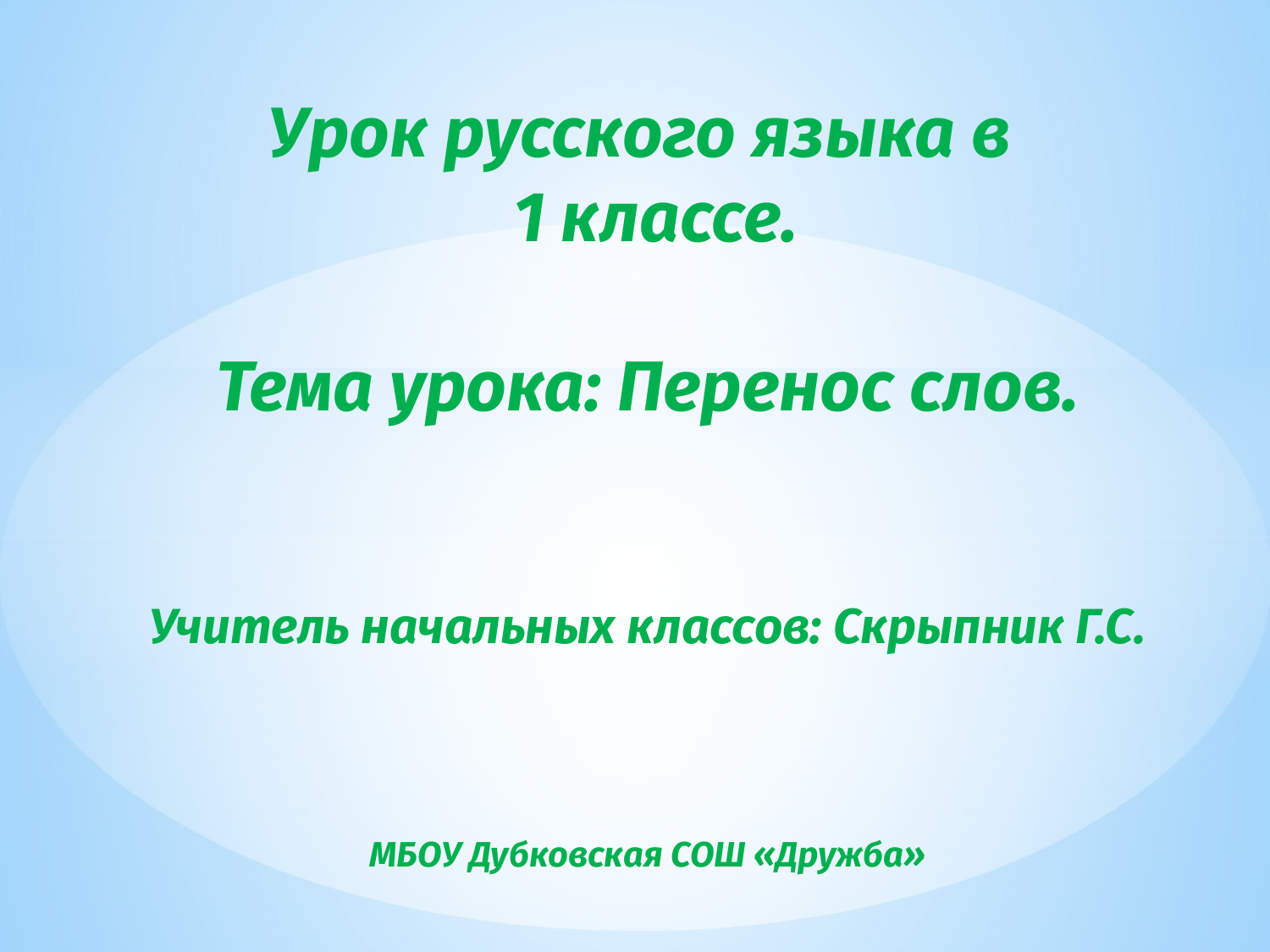

# Урок русского языка в 1 классе. Тема урока: Перенос слов. Учитель начальных классов: Скрыпник Г.С. МБОУ Дубковская СОШ «Дружба»